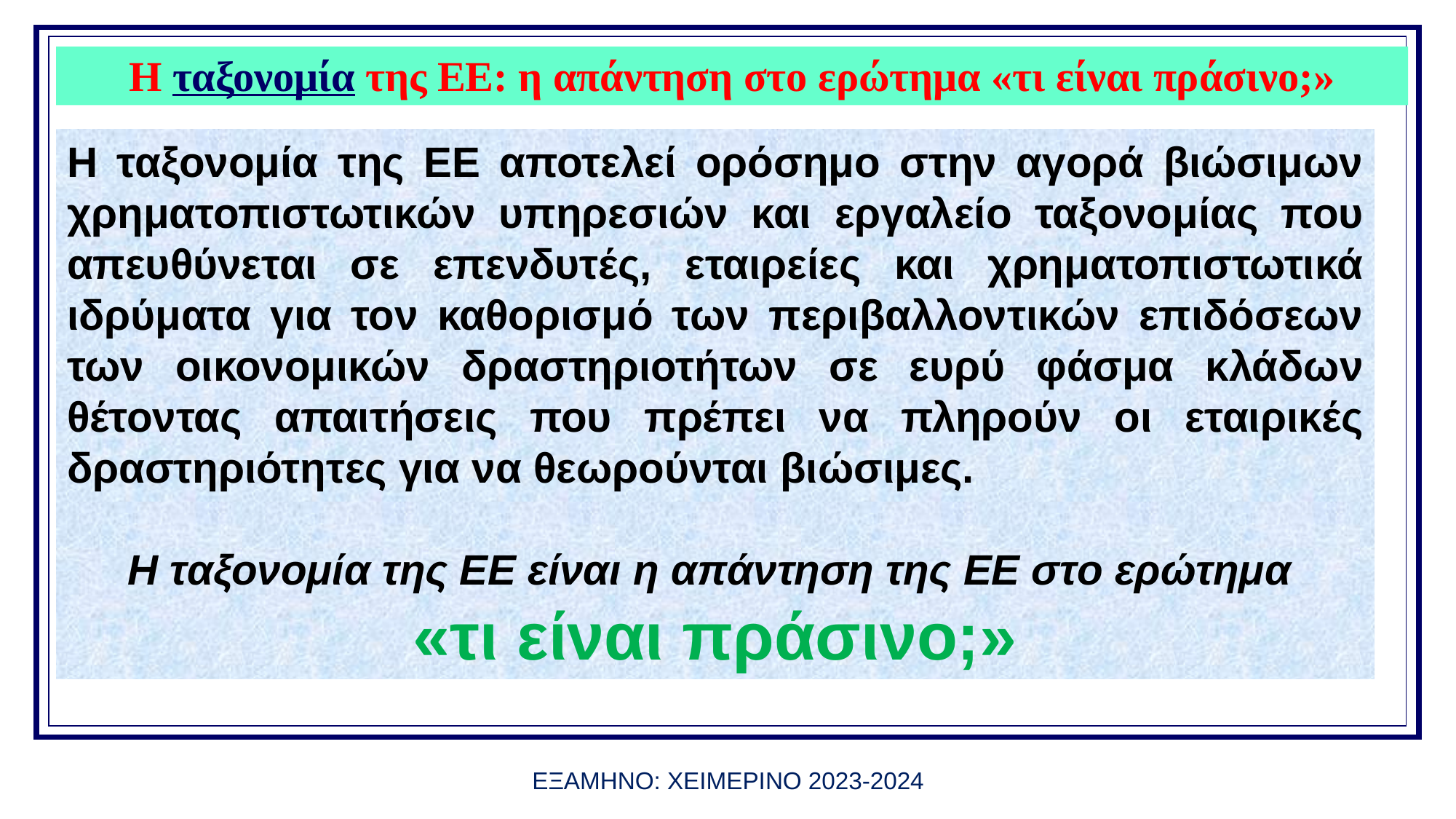

# Η ταξονομία της ΕΕ: η απάντηση στο ερώτημα «τι είναι πράσινο;»
πακέτου για την κυκλική οικονομία στις 2 Δεκεμβρίου του 2015
Η ταξονομία της ΕΕ αποτελεί ορόσημο στην αγορά βιώσιμων χρηματοπιστωτικών υπηρεσιών και εργαλείο ταξονομίας που απευθύνεται σε επενδυτές, εταιρείες και χρηματοπιστωτικά ιδρύματα για τον καθορισμό των περιβαλλοντικών επιδόσεων των οικονομικών δραστηριοτήτων σε ευρύ φάσμα κλάδων θέτοντας απαιτήσεις που πρέπει να πληρούν οι εταιρικές δραστηριότητες για να θεωρούνται βιώσιμες.

Η ταξονομία της ΕΕ είναι η απάντηση της ΕΕ στο ερώτημα
«τι είναι πράσινο;»

ΕΞΑΜΗΝΟ: ΧΕΙΜΕΡΙΝΟ 2023-2024